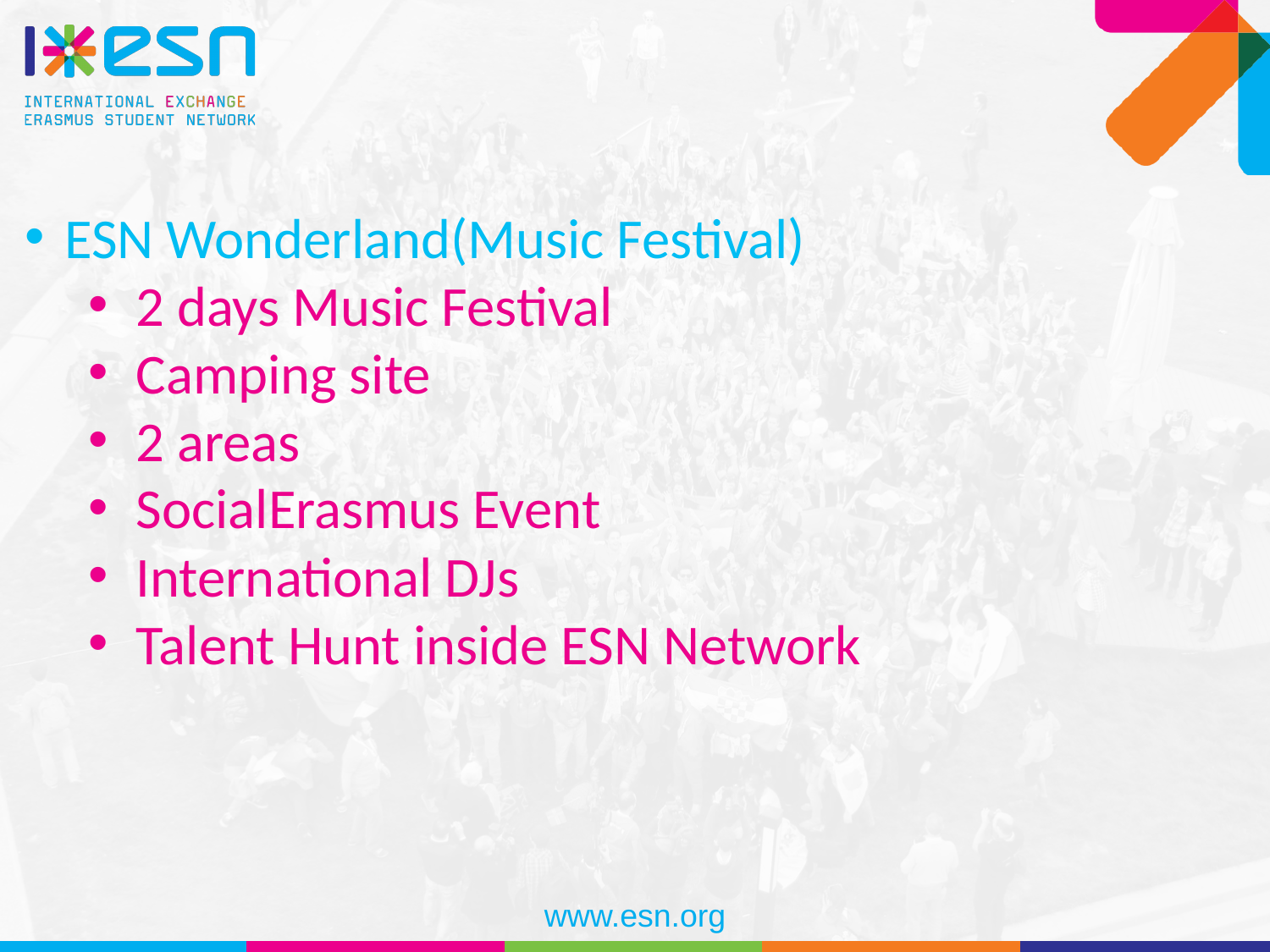

ESN Wonderland(Music Festival)
2 days Music Festival
Camping site
2 areas
SocialErasmus Event
International DJs
Talent Hunt inside ESN Network